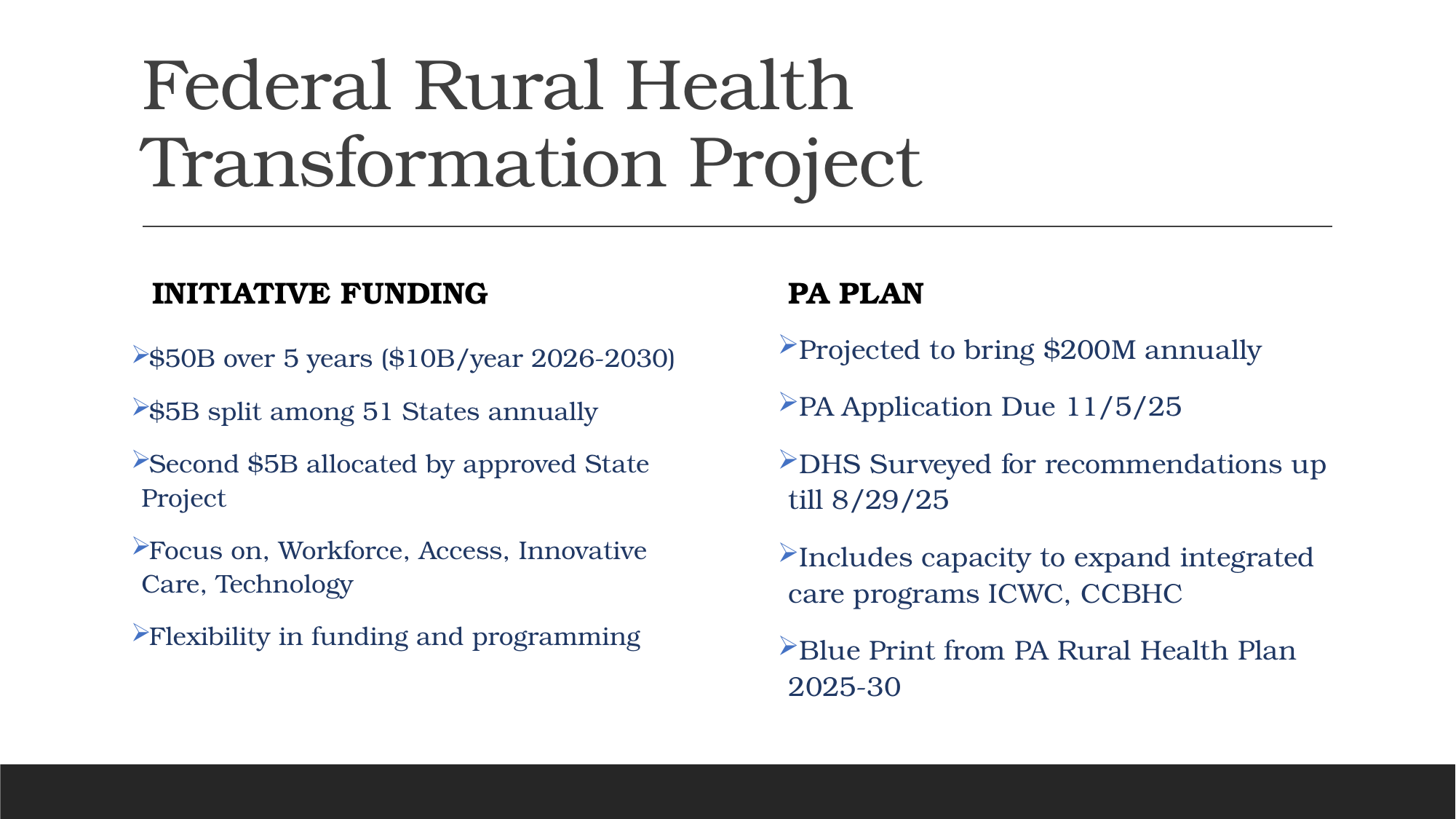

# Federal Rural Health Transformation Project
 Initiative Funding
PA Plan
Projected to bring $200M annually
PA Application Due 11/5/25
DHS Surveyed for recommendations up till 8/29/25
Includes capacity to expand integrated care programs ICWC, CCBHC
Blue Print from PA Rural Health Plan 2025-30
$50B over 5 years ($10B/year 2026-2030)
$5B split among 51 States annually
Second $5B allocated by approved State Project
Focus on, Workforce, Access, Innovative Care, Technology
Flexibility in funding and programming